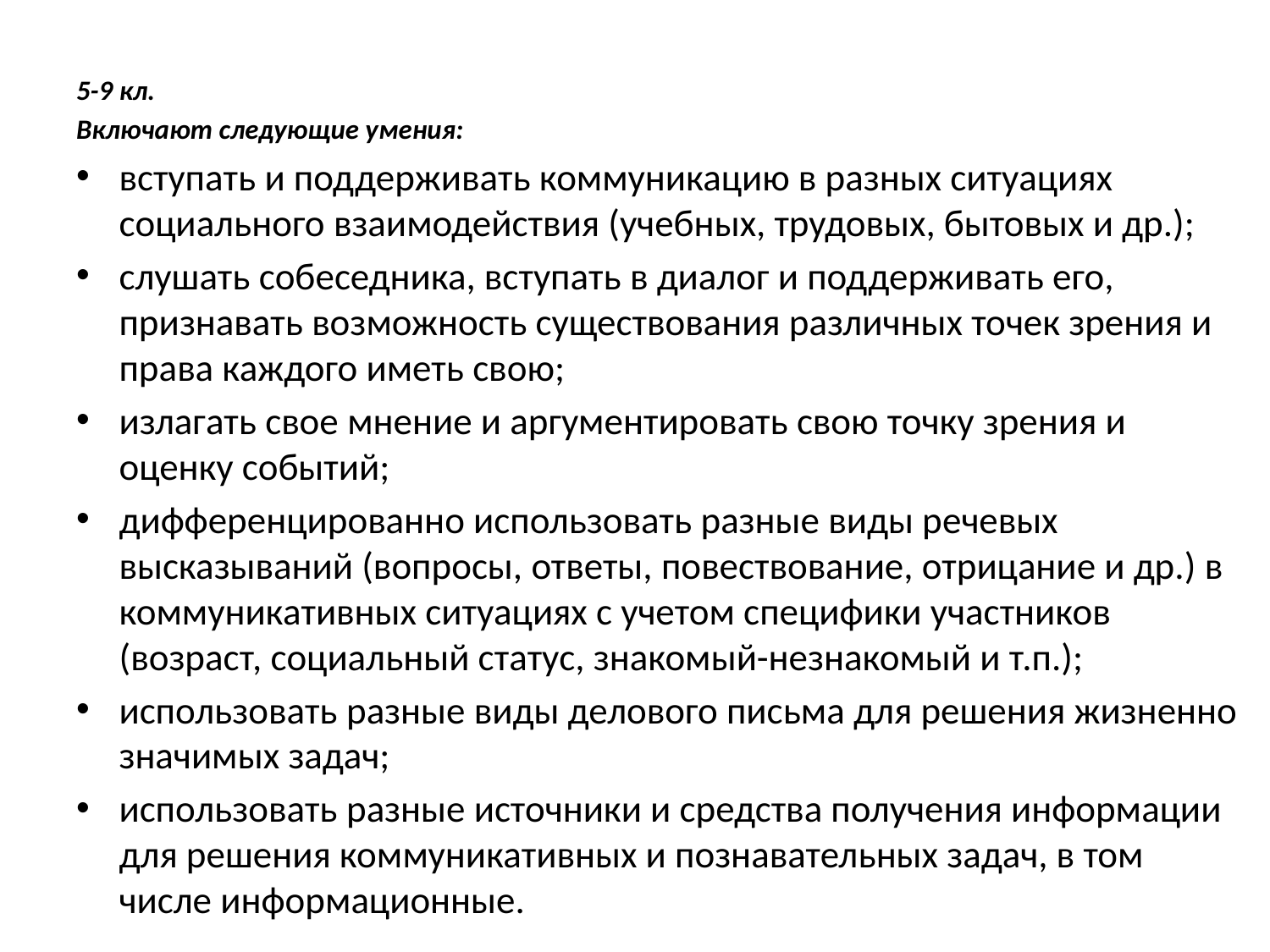

5-9 кл.
Включают следующие умения:
вступать и поддерживать коммуникацию в разных ситуациях социального взаимодействия (учебных, трудовых, бытовых и др.);
слушать собеседника, вступать в диалог и поддерживать его, признавать возможность существования различных точек зрения и права каждого иметь свою;
излагать свое мнение и аргументировать свою точку зрения и оценку событий;
дифференцированно использовать разные виды речевых высказываний (вопросы, ответы, повествование, отрицание и др.) в коммуникативных ситуациях с учетом специфики участников (возраст, социальный статус, знакомый-незнакомый и т.п.);
использовать разные виды делового письма для решения жизненно значимых задач;
использовать разные источники и средства получения информации для решения коммуникативных и познавательных задач, в том числе информационные.